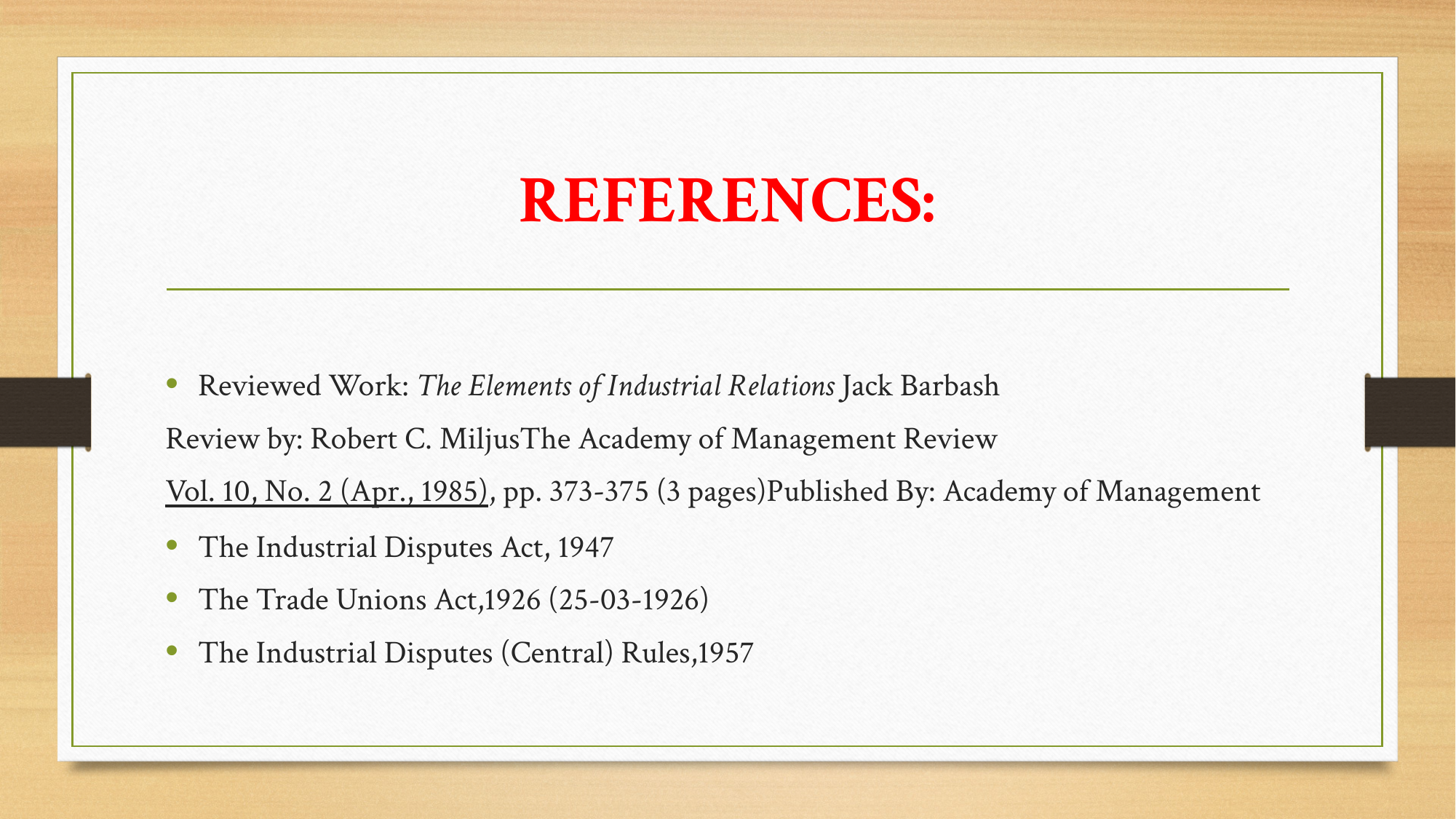

# REFERENCES:

Reviewed Work: The Elements of Industrial Relations Jack Barbash
Review by: Robert C. MiljusThe Academy of Management Review
Vol. 10, No. 2 (Apr., 1985), pp. 373-375 (3 pages)Published By: Academy of Management
The Industrial Disputes Act, 1947
The Trade Unions Act,1926 (25-03-1926)
The Industrial Disputes (Central) Rules,1957